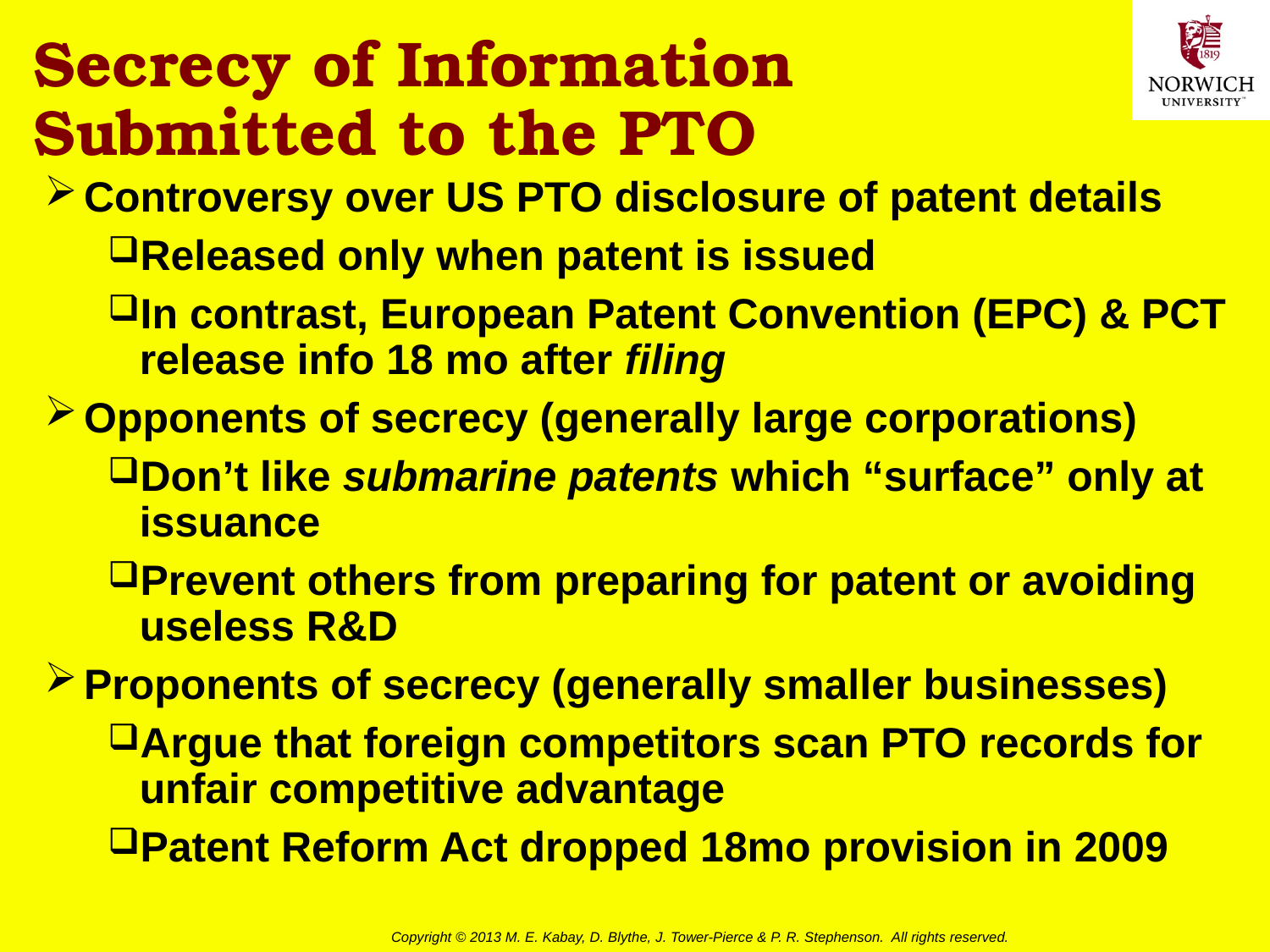

# Secrecy of Information Submitted to the PTO
Controversy over US PTO disclosure of patent details
Released only when patent is issued
In contrast, European Patent Convention (EPC) & PCT release info 18 mo after filing
Opponents of secrecy (generally large corporations)
Don’t like submarine patents which “surface” only at issuance
Prevent others from preparing for patent or avoiding useless R&D
Proponents of secrecy (generally smaller businesses)
Argue that foreign competitors scan PTO records for unfair competitive advantage
Patent Reform Act dropped 18mo provision in 2009